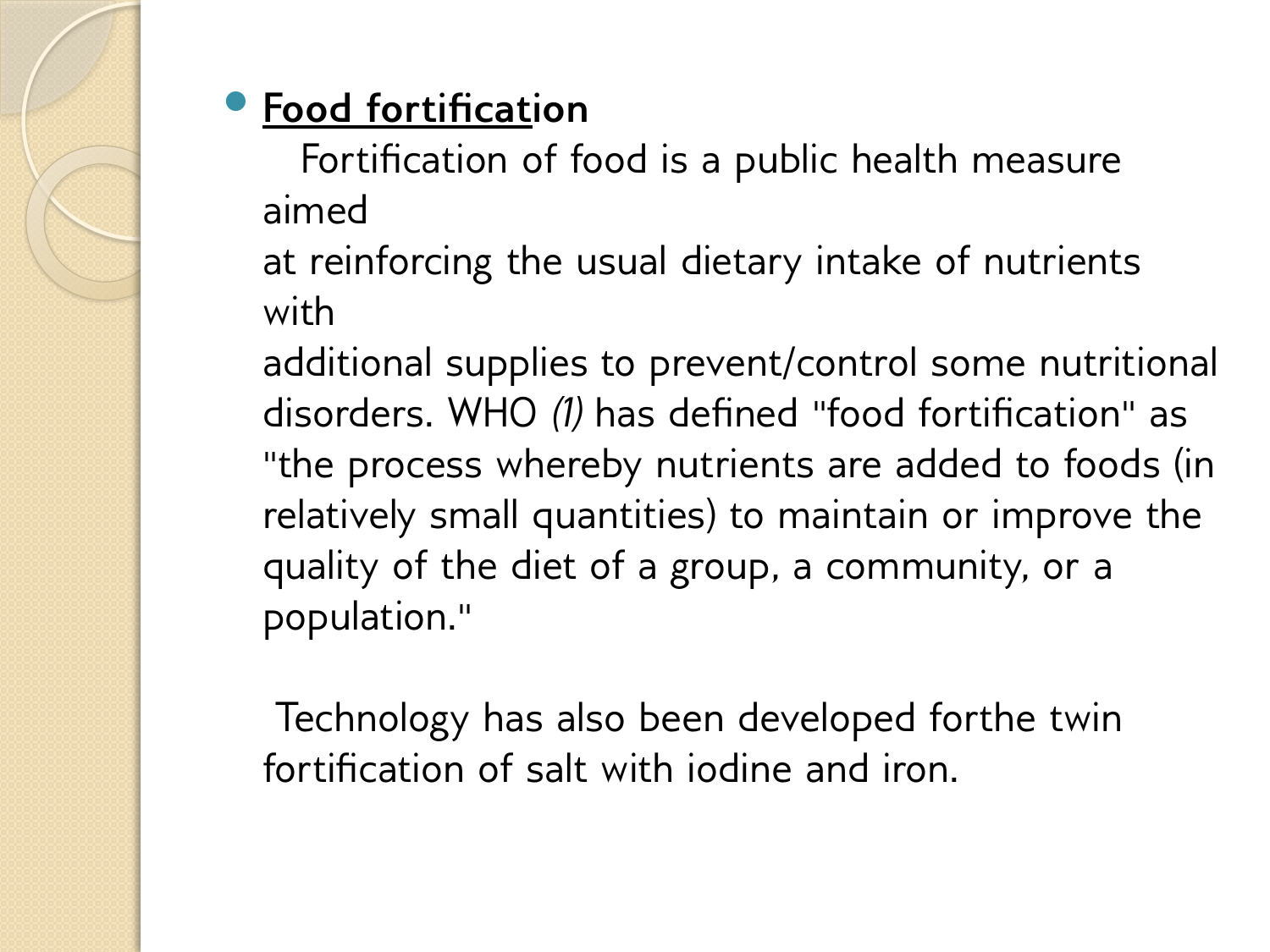

Food fortification
   Fortification of food is a public health measure aimed
at reinforcing the usual dietary intake of nutrients with
additional supplies to prevent/control some nutritional
disorders. WHO (1) has defined "food fortification" as "the process whereby nutrients are added to foods (in relatively small quantities) to maintain or improve the quality of the diet of a group, a community, or a population."
 Technology has also been developed forthe twin fortification of salt with iodine and iron.